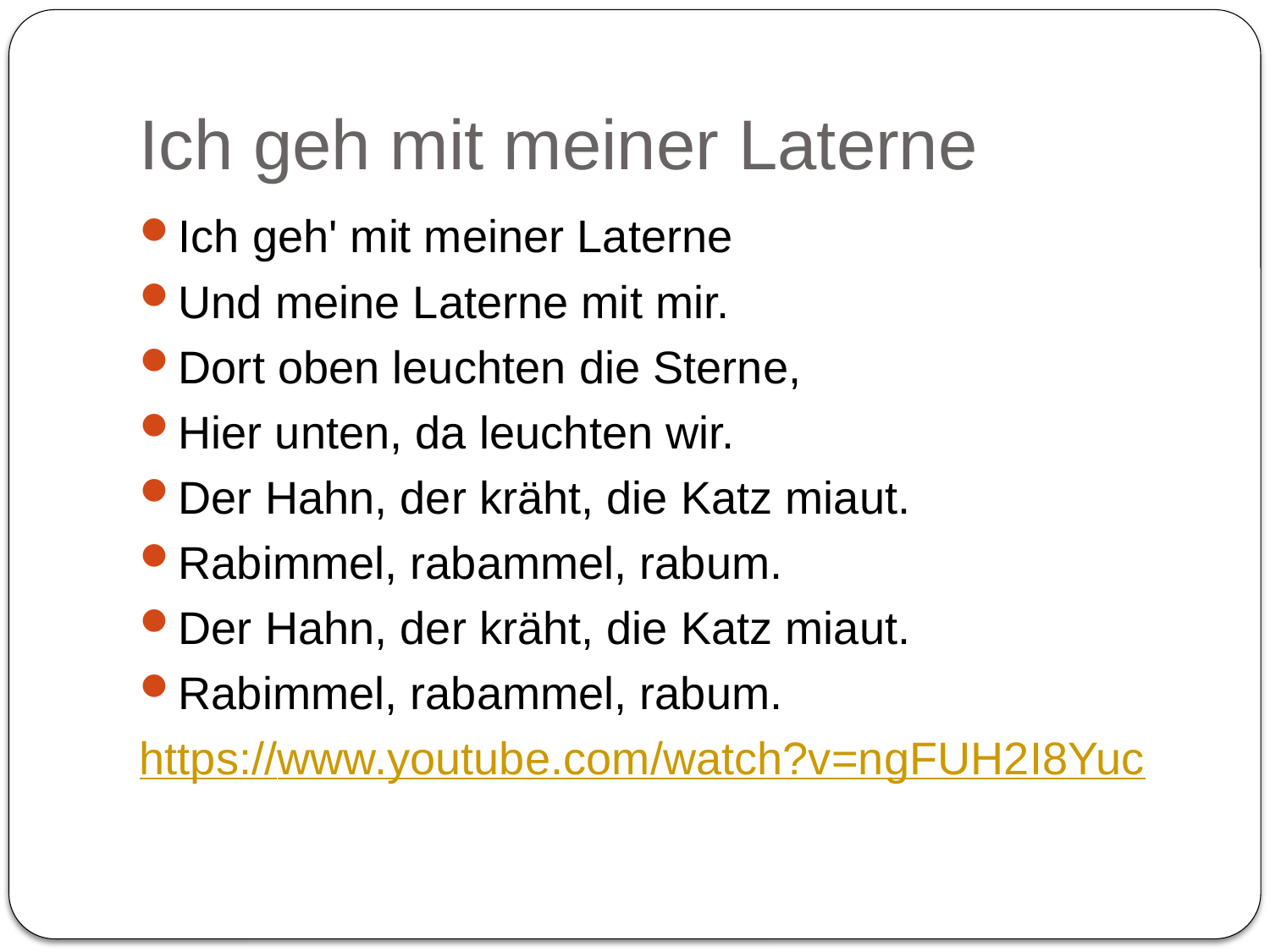

# Ich geh mit meiner Laterne
Ich geh' mit meiner Laterne
Und meine Laterne mit mir.
Dort oben leuchten die Sterne,
Hier unten, da leuchten wir.
Der Hahn, der kräht, die Katz miaut.
Rabimmel, rabammel, rabum.
Der Hahn, der kräht, die Katz miaut.
Rabimmel, rabammel, rabum.
https://www.youtube.com/watch?v=ngFUH2I8Yuc